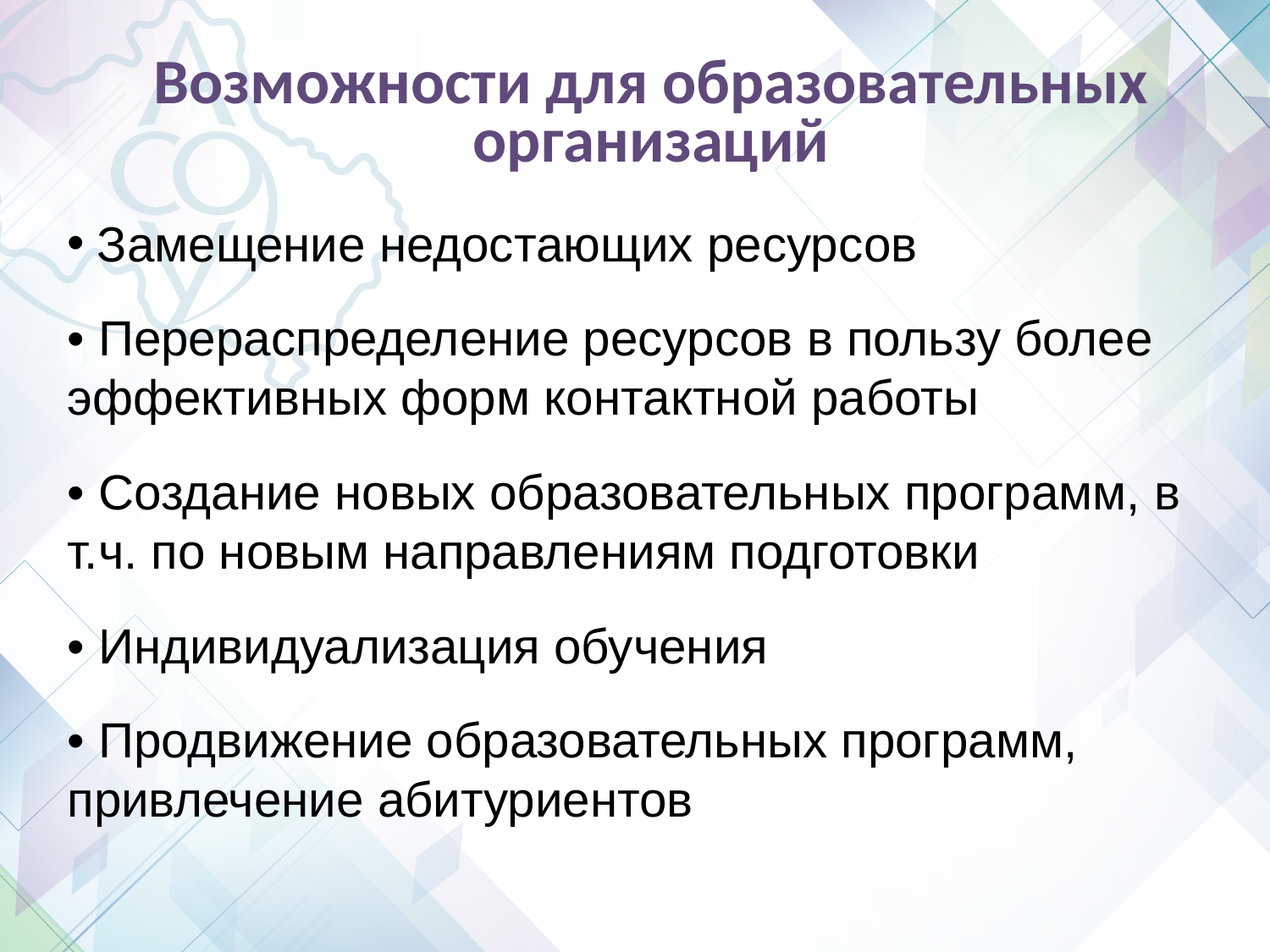

# Возможности для образовательных организаций
Замещение недостающих ресурсов
• Перераспределение ресурсов в пользу более эффективных форм контактной работы
• Создание новых образовательных программ, в т.ч. по новым направлениям подготовки
• Индивидуализация обучения
• Продвижение образовательных программ, привлечение абитуриентов